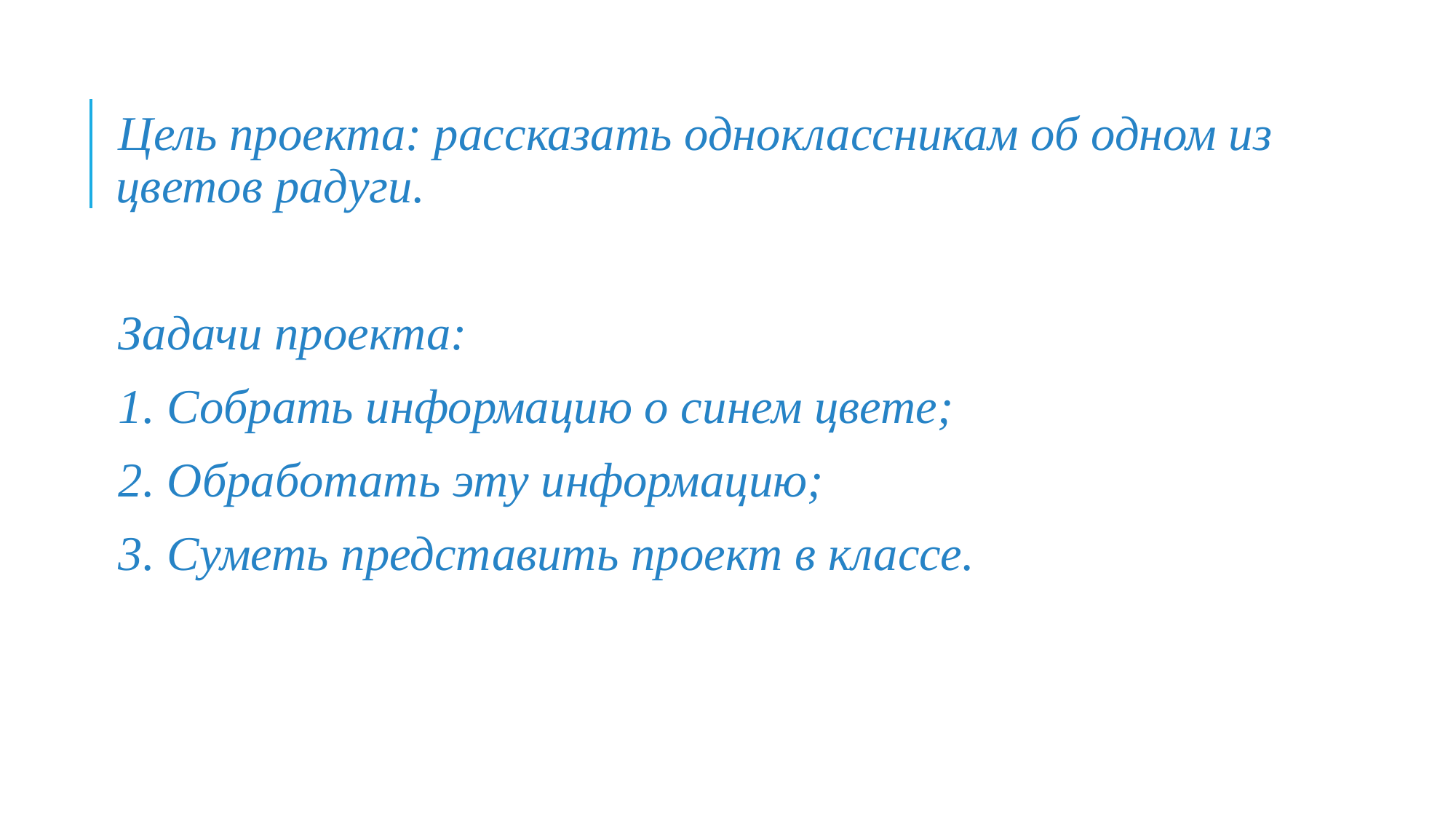

Цель проекта: рассказать одноклассникам об одном из цветов радуги.

Задачи проекта:
1. Собрать информацию о синем цвете;
2. Обработать эту информацию;
3. Суметь представить проект в классе.